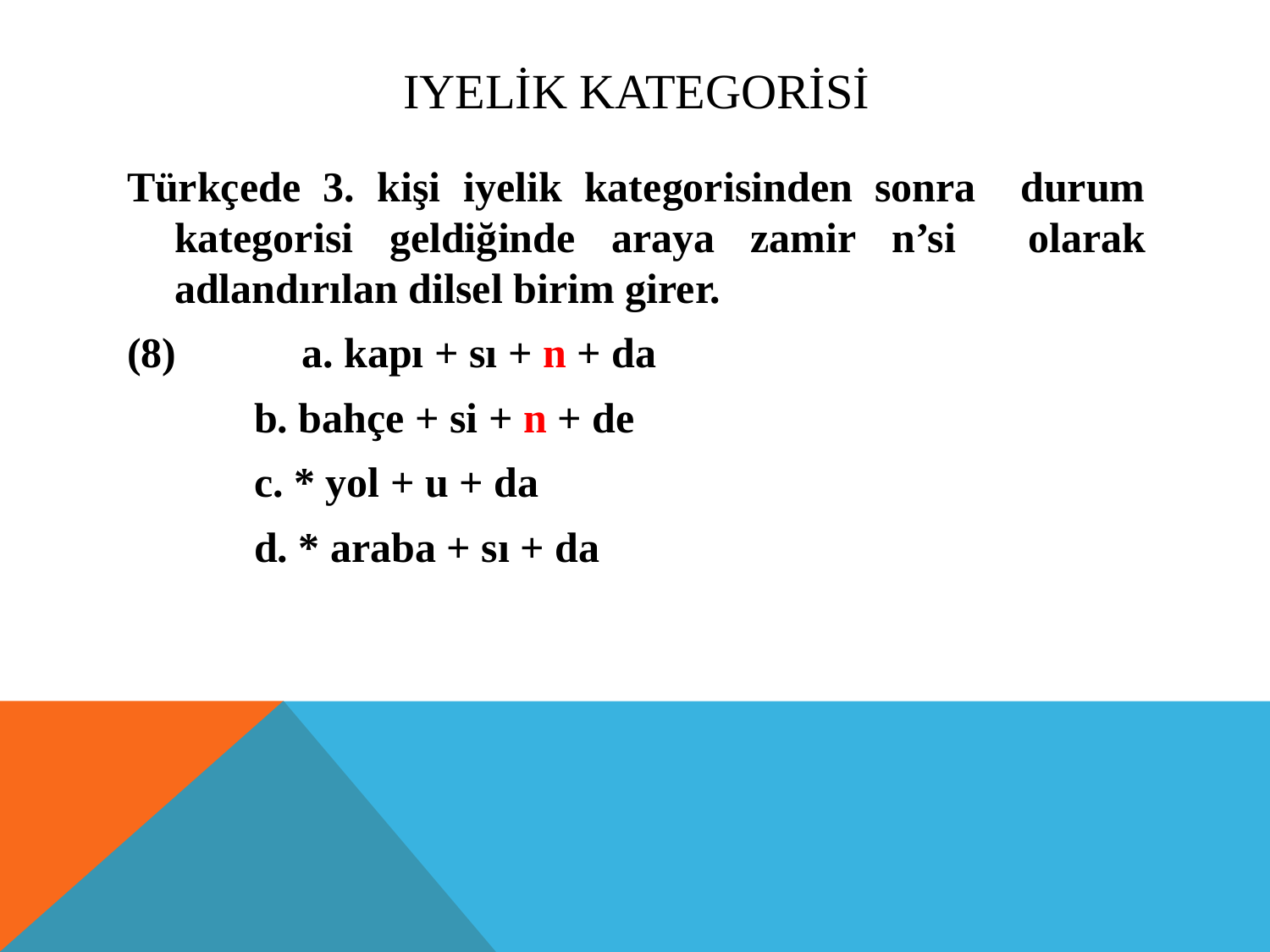

# Iyelik Kategorisi
Türkçede 3. kişi iyelik kategorisinden sonra  durum kategorisi geldiğinde araya zamir n’si  olarak adlandırılan dilsel birim girer.
(8)	a. kapı + sı + n + da
	b. bahçe + si + n + de
	c. * yol + u + da
	d. * araba + sı + da